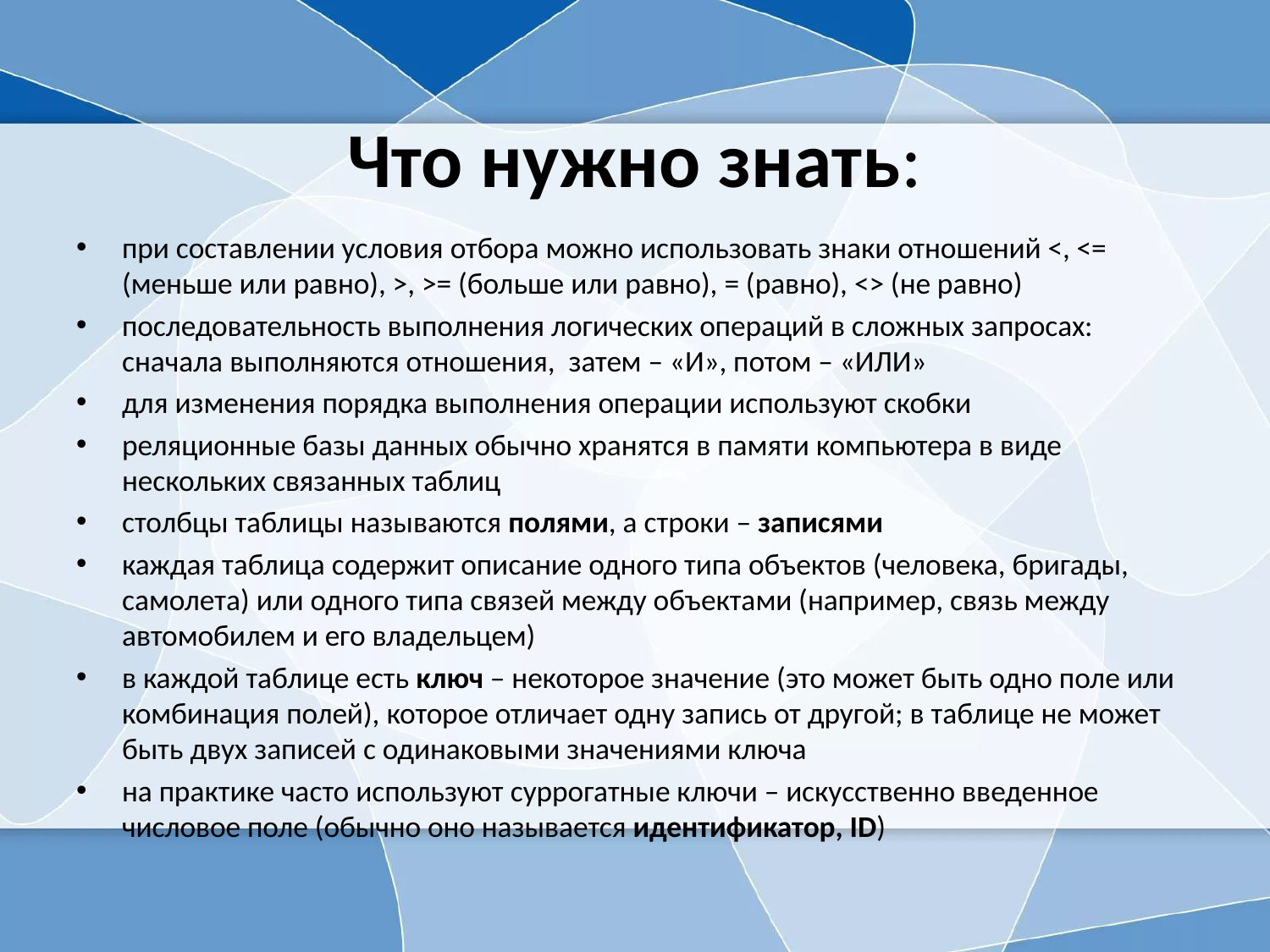

# Что нужно знать:
при составлении условия отбора можно использовать знаки отношений <, <= (меньше или равно), >, >= (больше или равно), = (равно), <> (не равно)
последовательность выполнения логических операций в сложных запросах: сначала выполняются отношения,  затем – «И», потом – «ИЛИ»
для изменения порядка выполнения операции используют скобки
реляционные базы данных обычно хранятся в памяти компьютера в виде нескольких связанных таблиц
столбцы таблицы называются полями, а строки – записями
каждая таблица содержит описание одного типа объектов (человека, бригады, самолета) или одного типа связей между объектами (например, связь между автомобилем и его владельцем)
в каждой таблице есть ключ – некоторое значение (это может быть одно поле или комбинация полей), которое отличает одну запись от другой; в таблице не может быть двух записей с одинаковыми значениями ключа
на практике часто используют суррогатные ключи – искусственно введенное числовое поле (обычно оно называется идентификатор, ID)